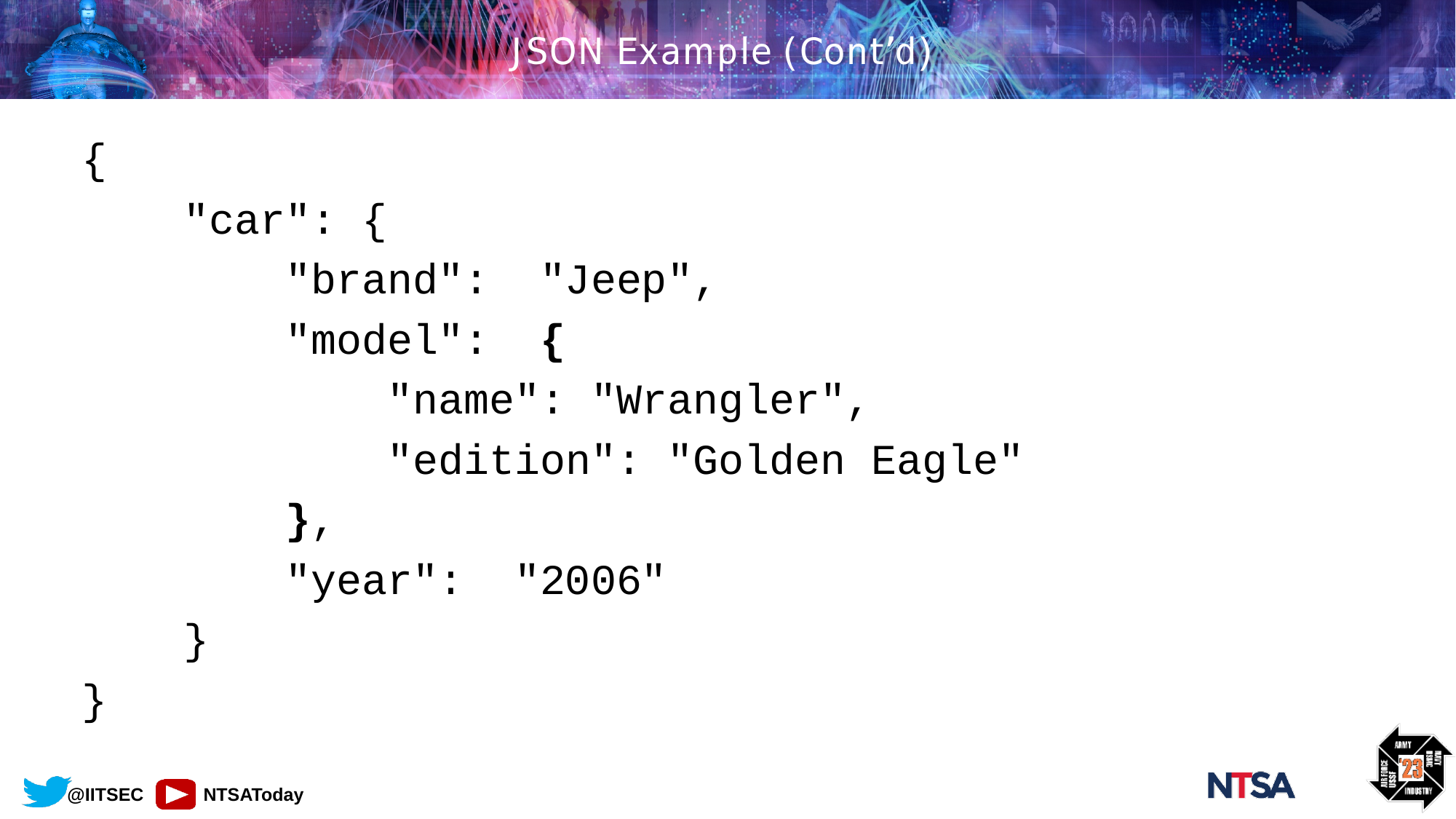

# JSON Example (Cont’d)
{
    "car": {
        "brand":  "Jeep",
        "model":  {
            "name": "Wrangler",
            "edition": "Golden Eagle"
        },
        "year":  "2006"
    }
}